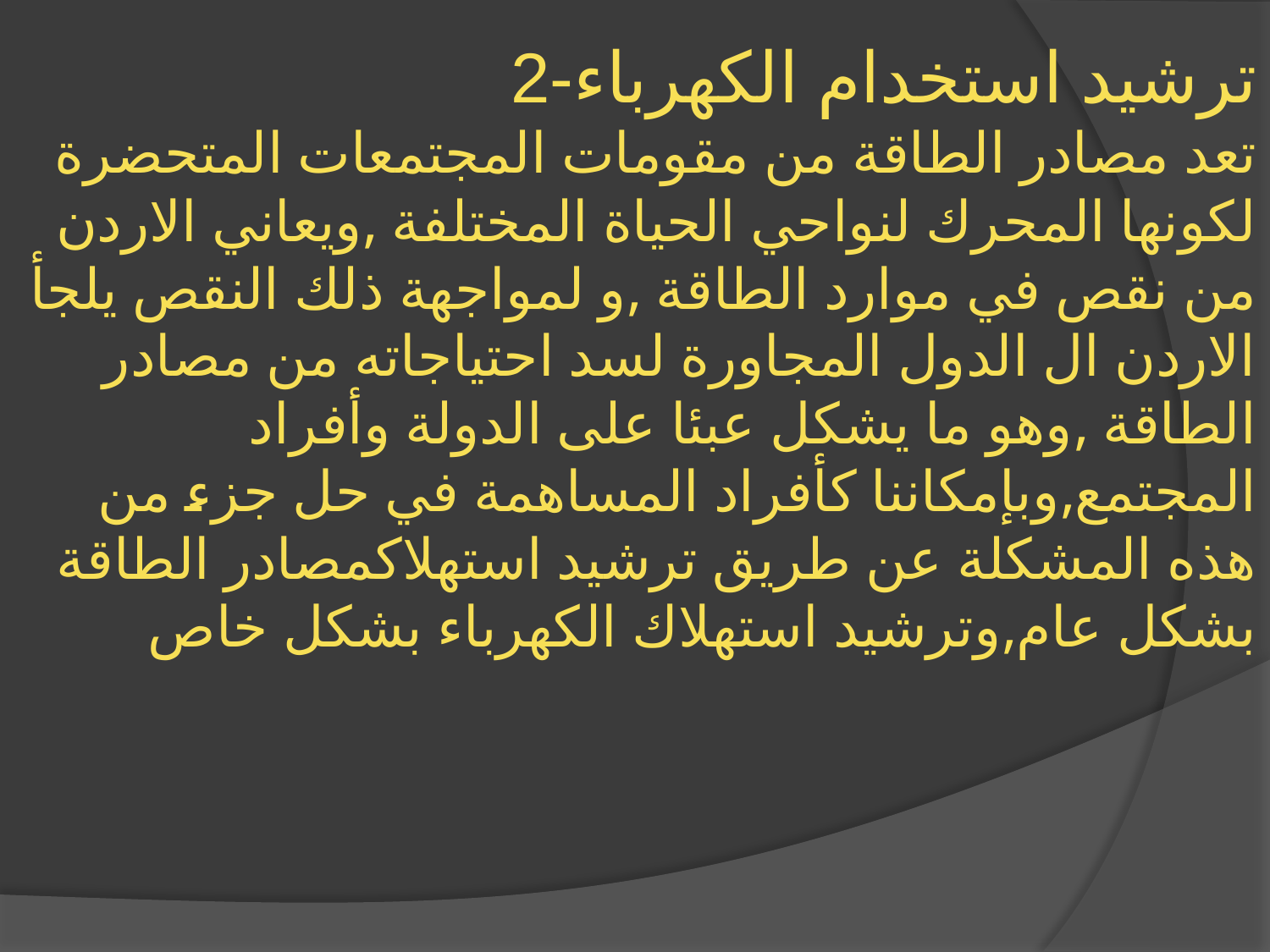

2-ترشيد استخدام الكهرباء
تعد مصادر الطاقة من مقومات المجتمعات المتحضرة لكونها المحرك لنواحي الحياة المختلفة ,ويعاني الاردن من نقص في موارد الطاقة ,و لمواجهة ذلك النقص يلجأ الاردن ال الدول المجاورة لسد احتياجاته من مصادر الطاقة ,وهو ما يشكل عبئا على الدولة وأفراد المجتمع,وبإمكاننا كأفراد المساهمة في حل جزء من هذه المشكلة عن طريق ترشيد استهلاكمصادر الطاقة بشكل عام,وترشيد استهلاك الكهرباء بشكل خاص